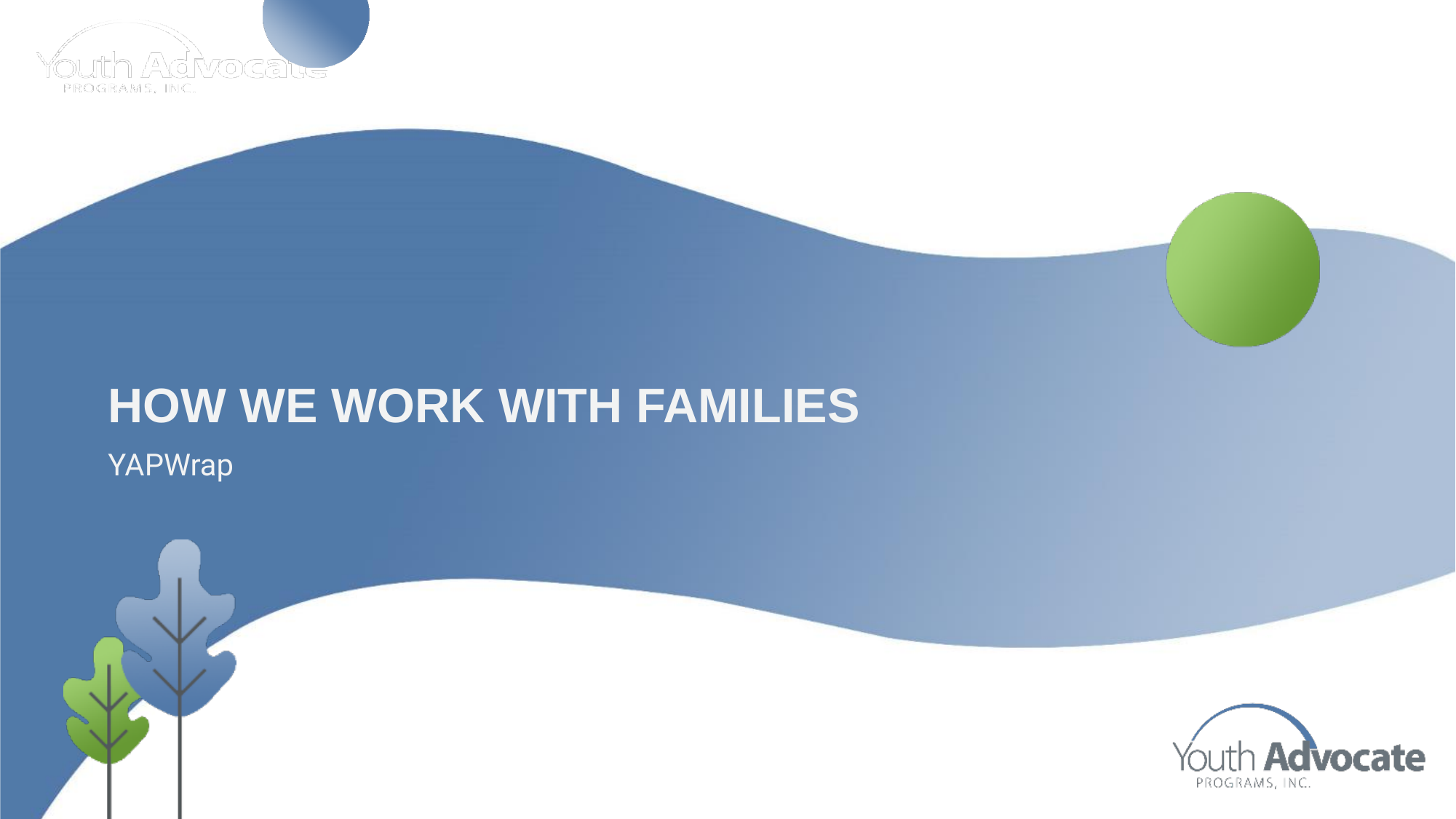

# How we Work With Families
YAPWrap